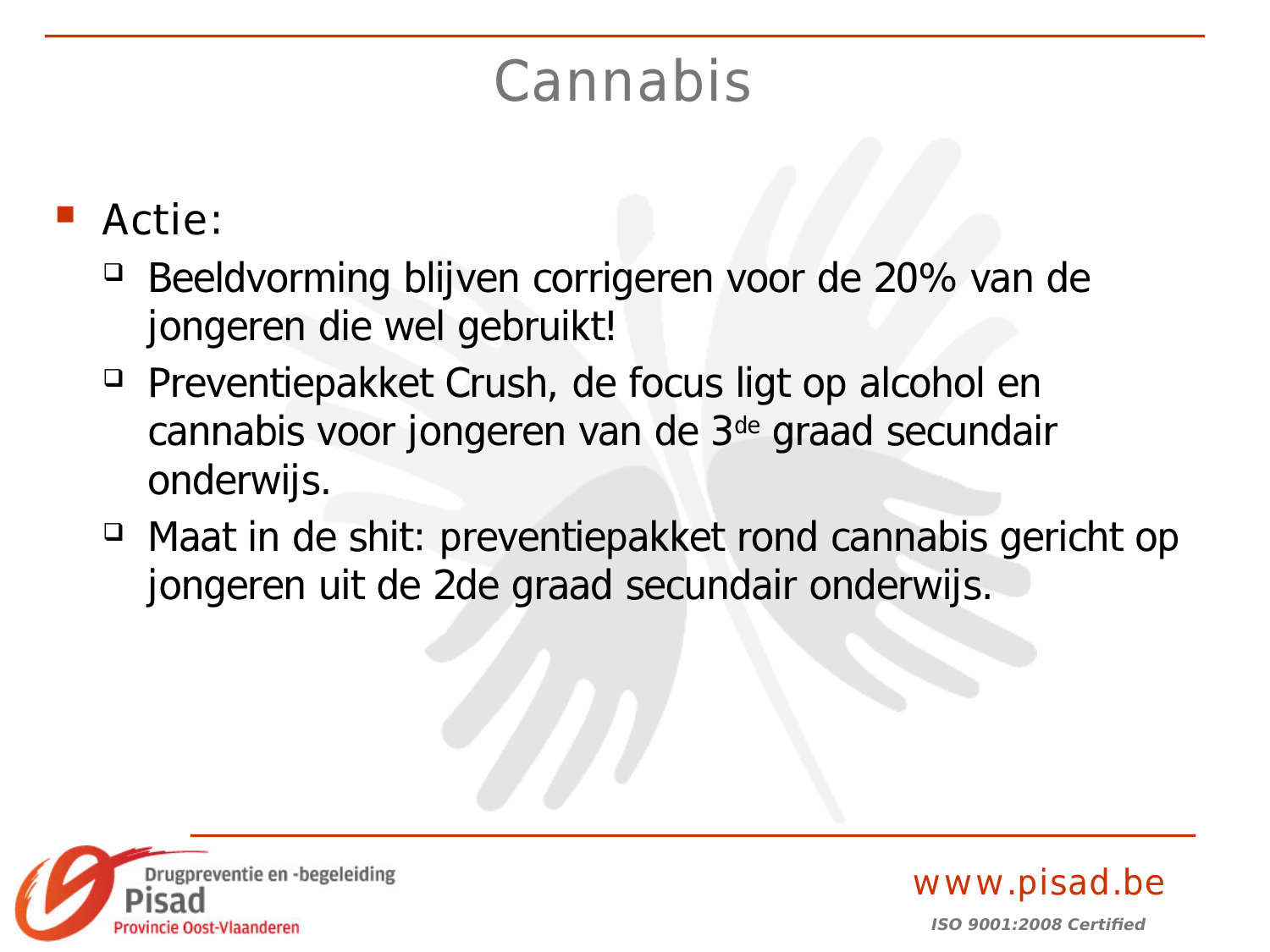

# Cannabis
Actie:
Beeldvorming blijven corrigeren voor de 20% van de jongeren die wel gebruikt!
Preventiepakket Crush, de focus ligt op alcohol en cannabis voor jongeren van de 3de graad secundair onderwijs.
Maat in de shit: preventiepakket rond cannabis gericht op jongeren uit de 2de graad secundair onderwijs.